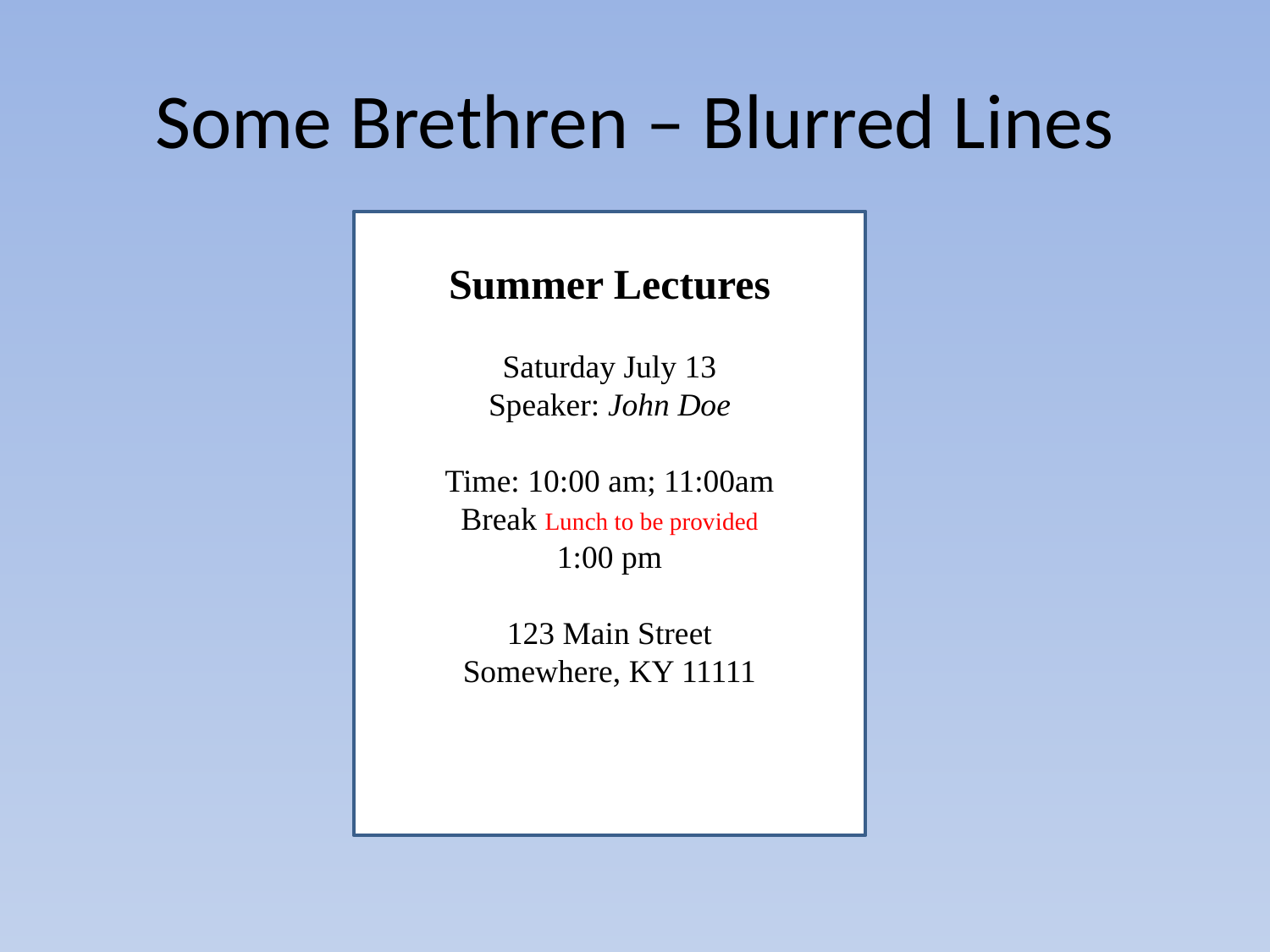

# Some Brethren – Blurred Lines
Summer Lectures

Saturday July 13
Speaker: John Doe

Time: 10:00 am; 11:00am
Break Lunch to be provided
1:00 pm

123 Main Street
Somewhere, KY 11111